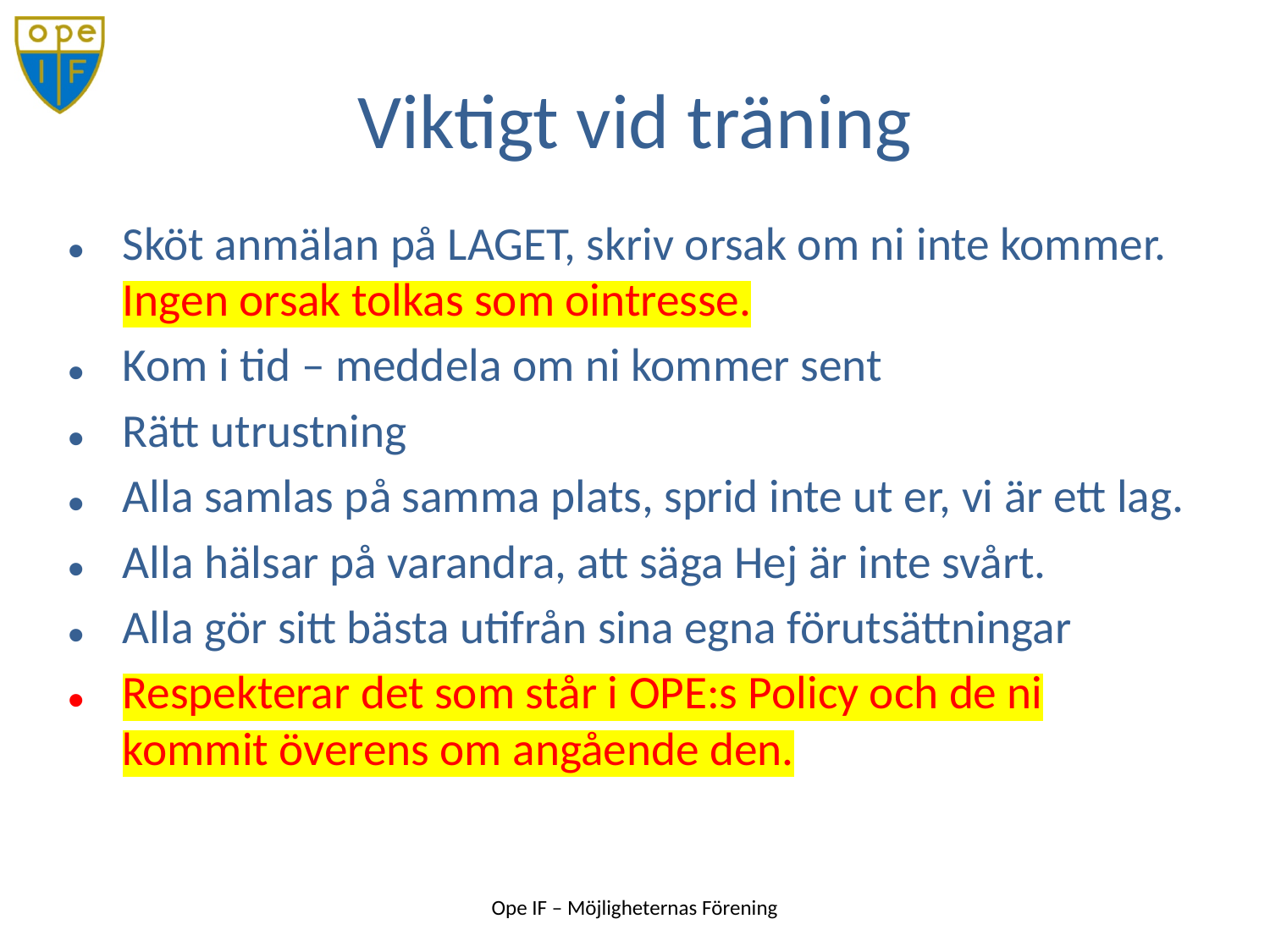

Sköt anmälan på LAGET, skriv orsak om ni inte kommer. Ingen orsak tolkas som ointresse.
Kom i tid – meddela om ni kommer sent
Rätt utrustning
Alla samlas på samma plats, sprid inte ut er, vi är ett lag.
Alla hälsar på varandra, att säga Hej är inte svårt.
Alla gör sitt bästa utifrån sina egna förutsättningar
Respekterar det som står i OPE:s Policy och de ni kommit överens om angående den.

# Viktigt vid träning